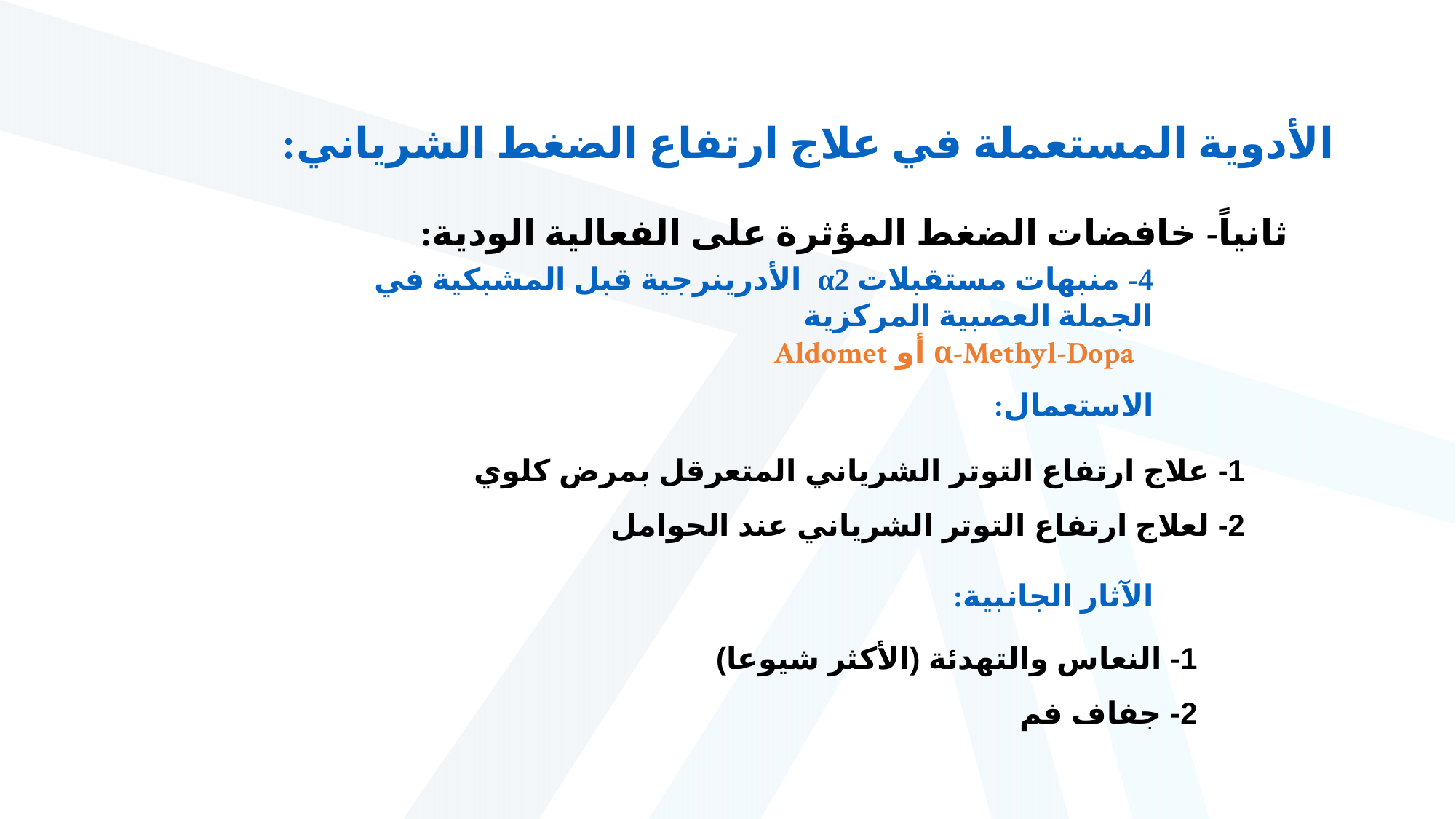

الأدوية المستعملة في علاج ارتفاع الضغط الشرياني:
ثانياً- خافضات الضغط المؤثرة على الفعالية الودية:
4- منبهات مستقبلات α2  الأدرينرجية قبل المشبكية في الجملة العصبية المركزية
 α-Methyl-Dopa أو Aldomet
الاستعمال:
1- علاج ارتفاع التوتر الشرياني المتعرقل بمرض كلوي
2- لعلاج ارتفاع التوتر الشرياني عند الحوامل
الآثار الجانبية:
1- النعاس والتهدئة (الأكثر شيوعا)
2- جفاف فم